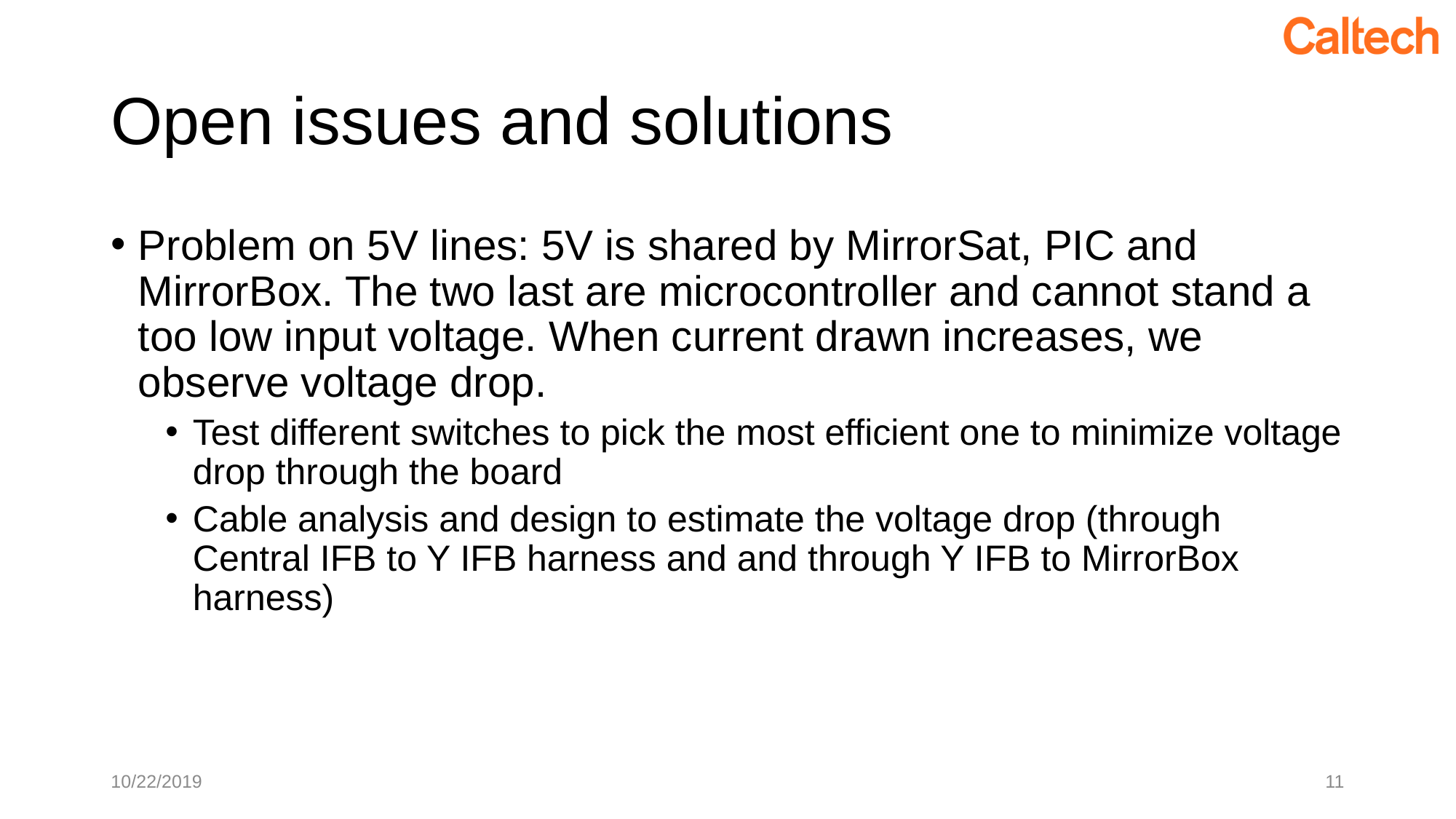

# Open issues and solutions
Problem on 5V lines: 5V is shared by MirrorSat, PIC and MirrorBox. The two last are microcontroller and cannot stand a too low input voltage. When current drawn increases, we observe voltage drop.
Test different switches to pick the most efficient one to minimize voltage drop through the board
Cable analysis and design to estimate the voltage drop (through Central IFB to Y IFB harness and and through Y IFB to MirrorBox harness)

10/22/2019
11